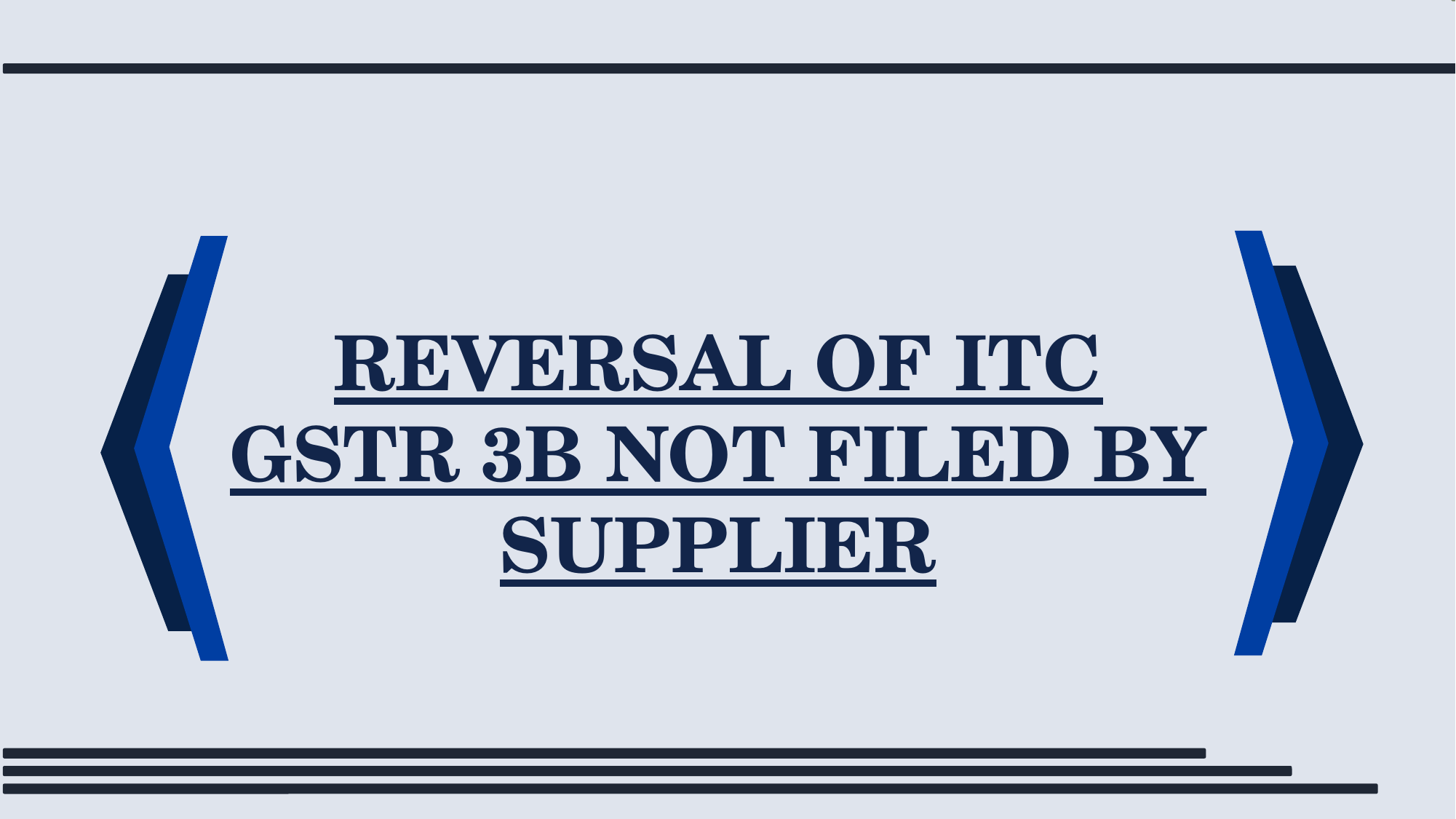

REVERSAL OF ITC
GSTR 3B NOT FILED BY SUPPLIER